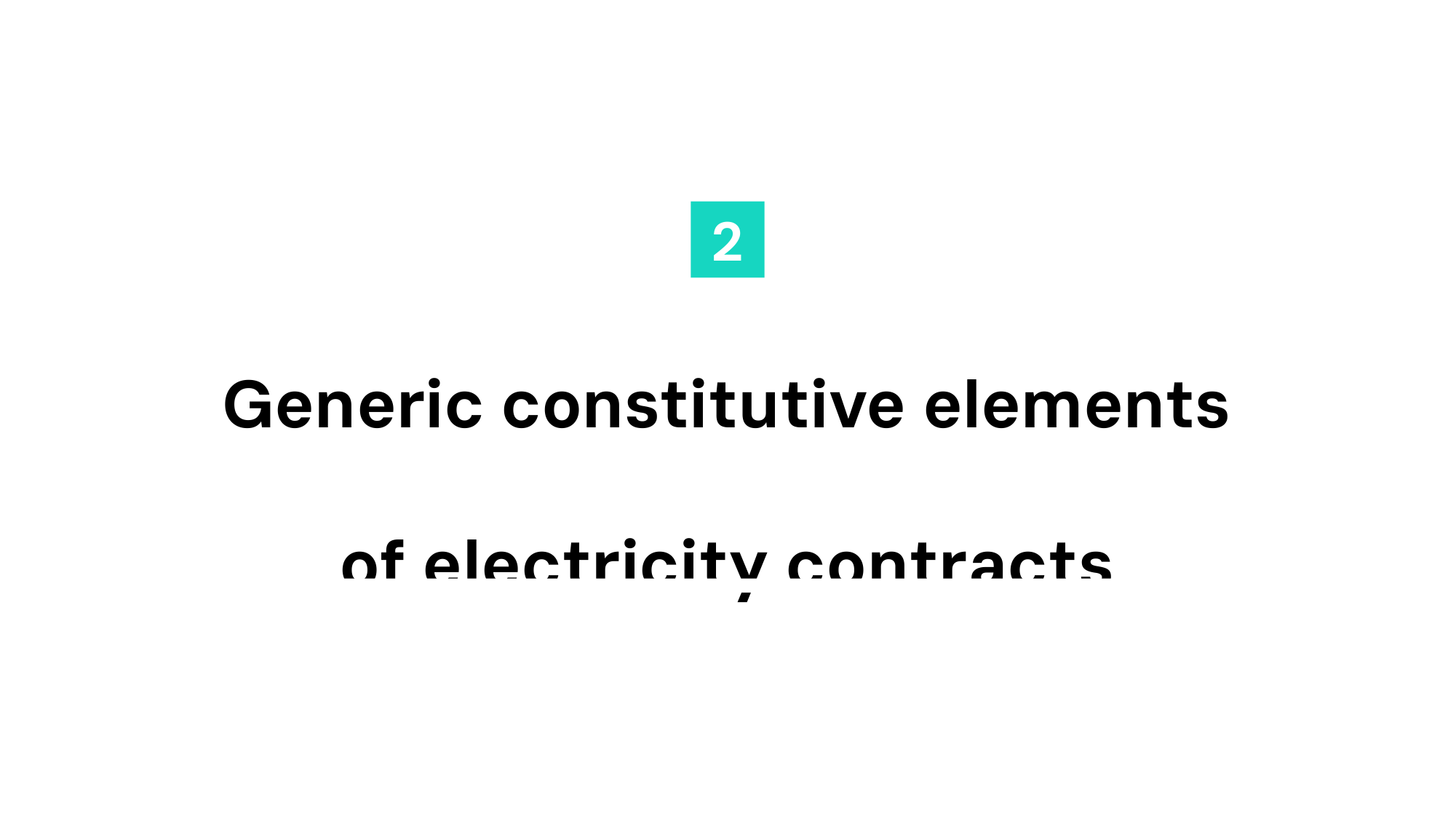

2

Generic constitutive elements
of electricity contracts